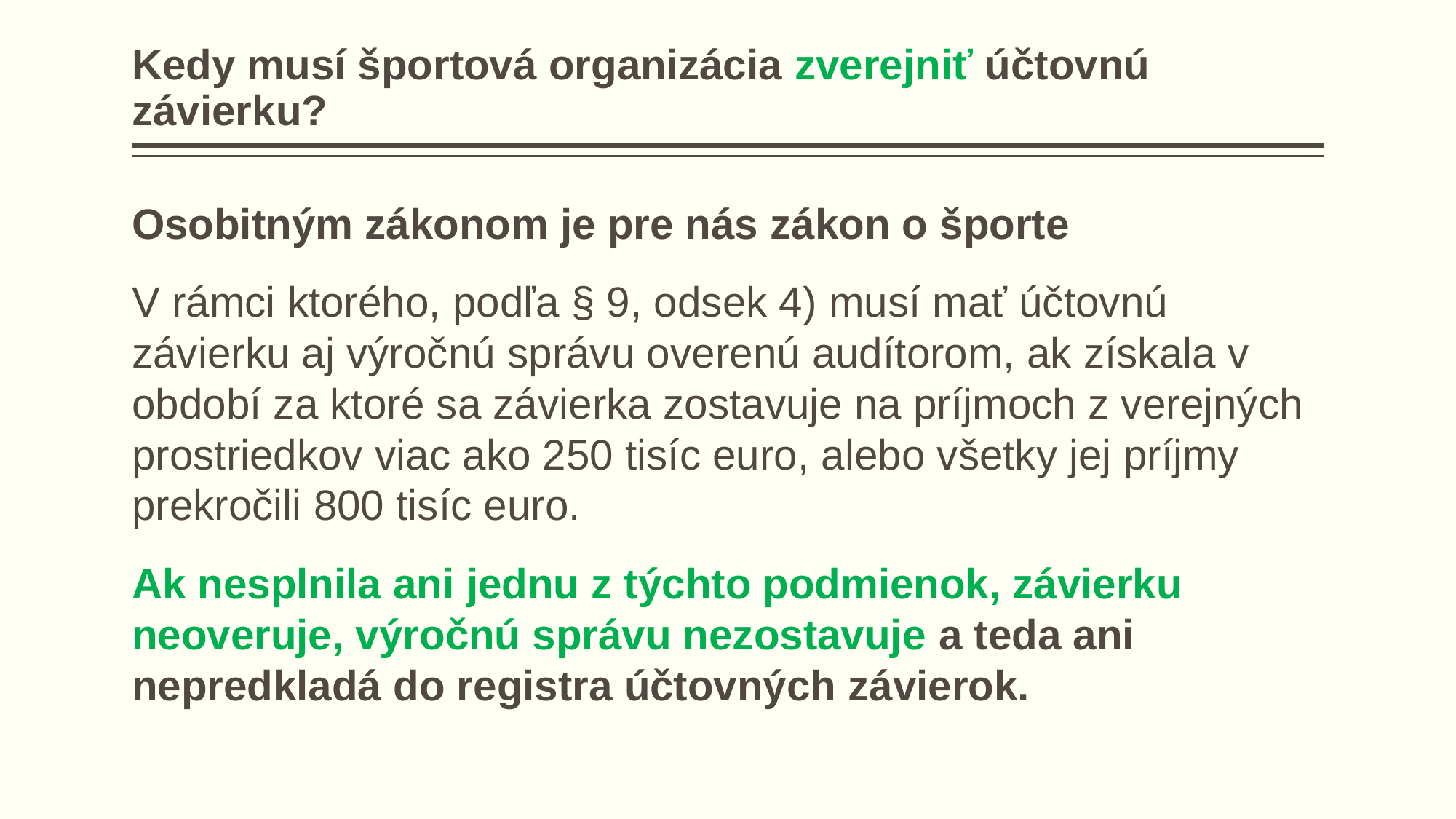

# Kedy musí športová organizácia zverejniť účtovnú závierku?
Osobitným zákonom je pre nás zákon o športe
V rámci ktorého, podľa § 9, odsek 4) musí mať účtovnú závierku aj výročnú správu overenú audítorom, ak získala v období za ktoré sa závierka zostavuje na príjmoch z verejných prostriedkov viac ako 250 tisíc euro, alebo všetky jej príjmy prekročili 800 tisíc euro.
Ak nesplnila ani jednu z týchto podmienok, závierku neoveruje, výročnú správu nezostavuje a teda ani nepredkladá do registra účtovných závierok.